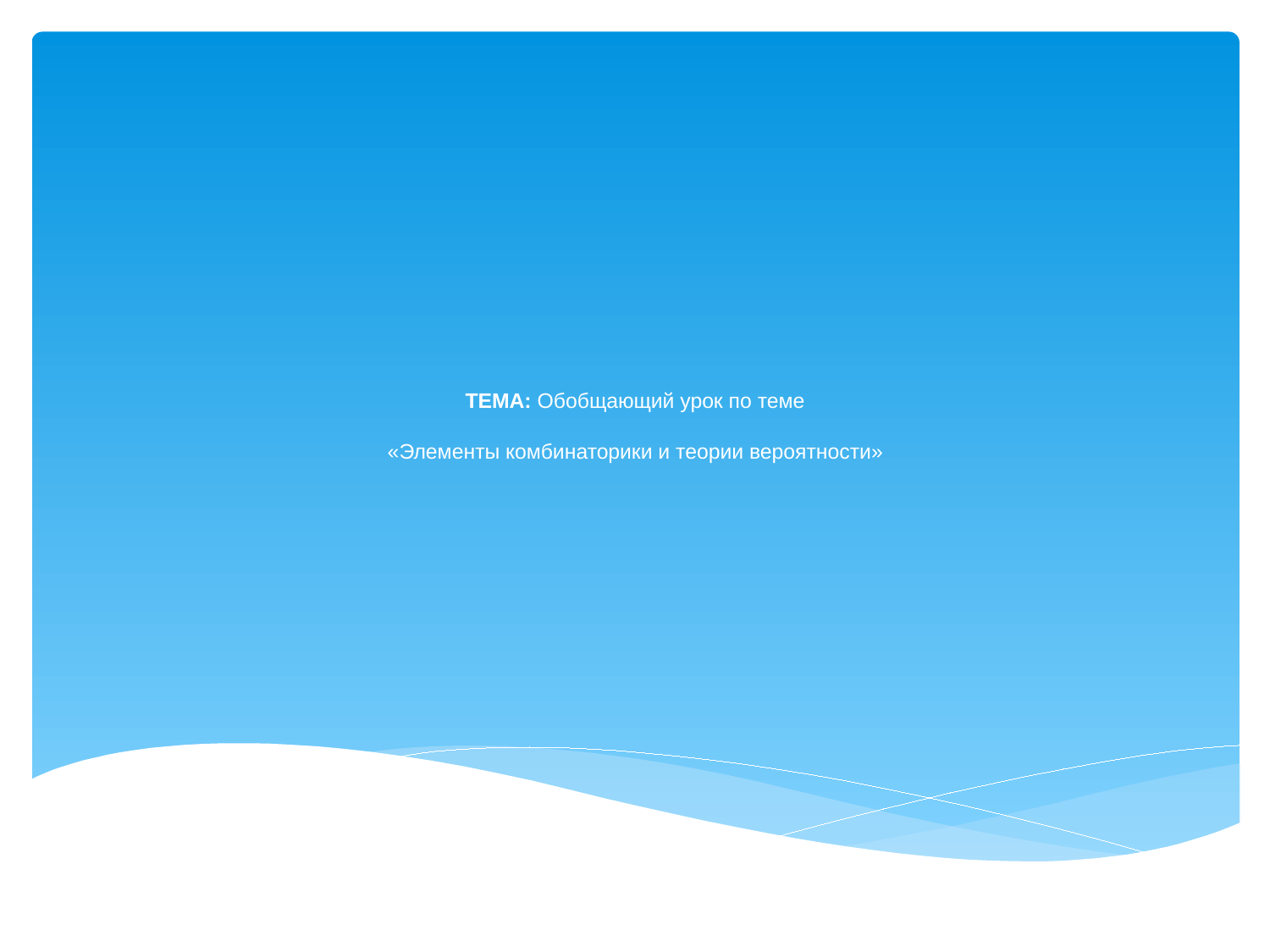

# ТЕМА: Обобщающий урок по теме «Элементы комбинаторики и теории вероятности»